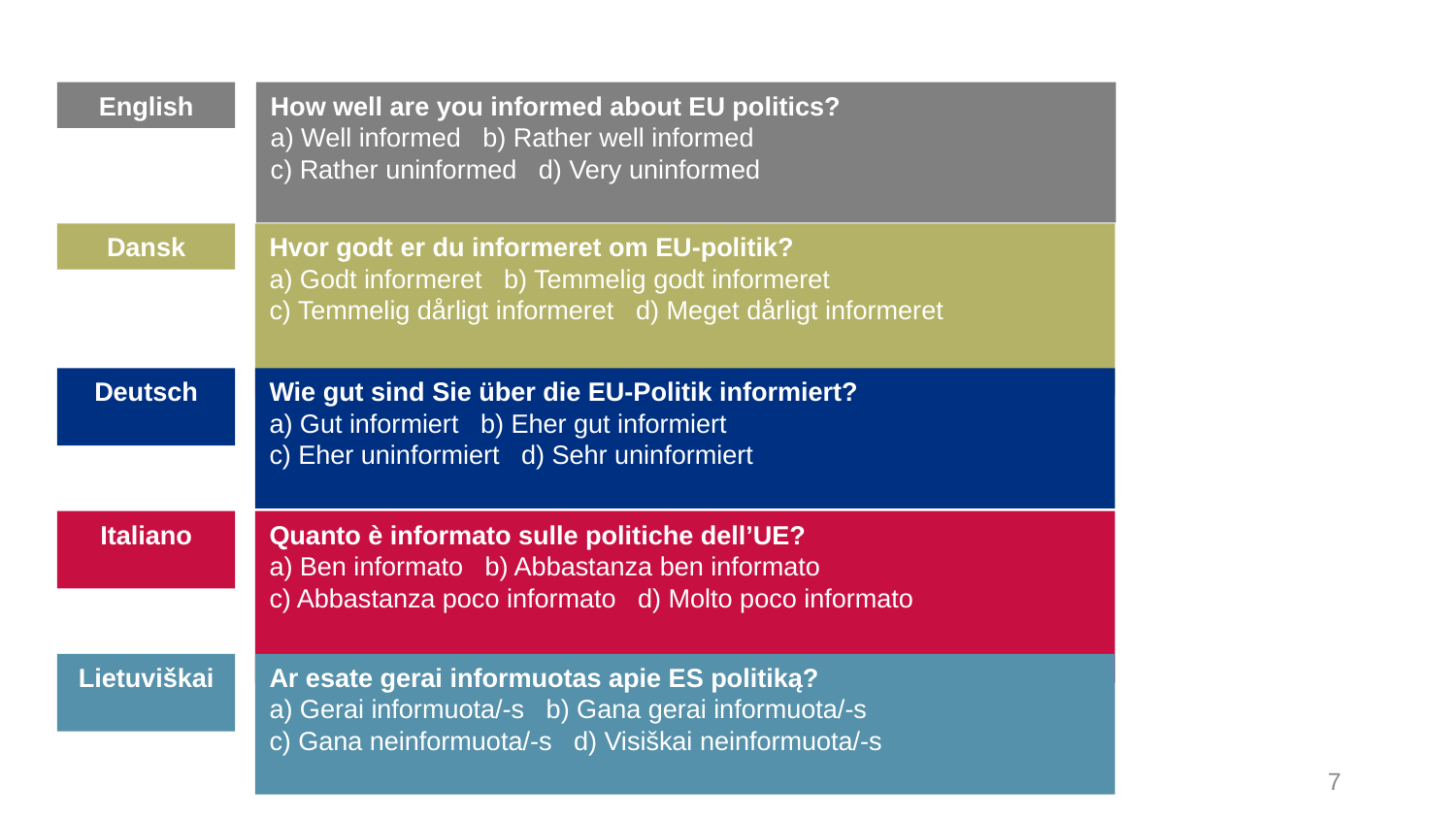

English
How well are you informed about EU politics?
a) Well informed   b) Rather well informed
c) Rather uninformed   d) Very uninformed

Hvor godt er du informeret om EU-politik?
a) Godt informeret   b) Temmelig godt informeret
c) Temmelig dårligt informeret   d) Meget dårligt informeret

Dansk
Deutsch

Wie gut sind Sie über die EU-Politik informiert?
a) Gut informiert   b) Eher gut informiert
c) Eher uninformiert   d) Sehr uninformiert

Italiano

Quanto è informato sulle politiche dell’UE?
a) Ben informato   b) Abbastanza ben informato
c) Abbastanza poco informato   d) Molto poco informato

Lietuviškai

Ar esate gerai informuotas apie ES politiką?
a) Gerai informuota/-s   b) Gana gerai informuota/-s
c) Gana neinformuota/-s   d) Visiškai neinformuota/-s

7